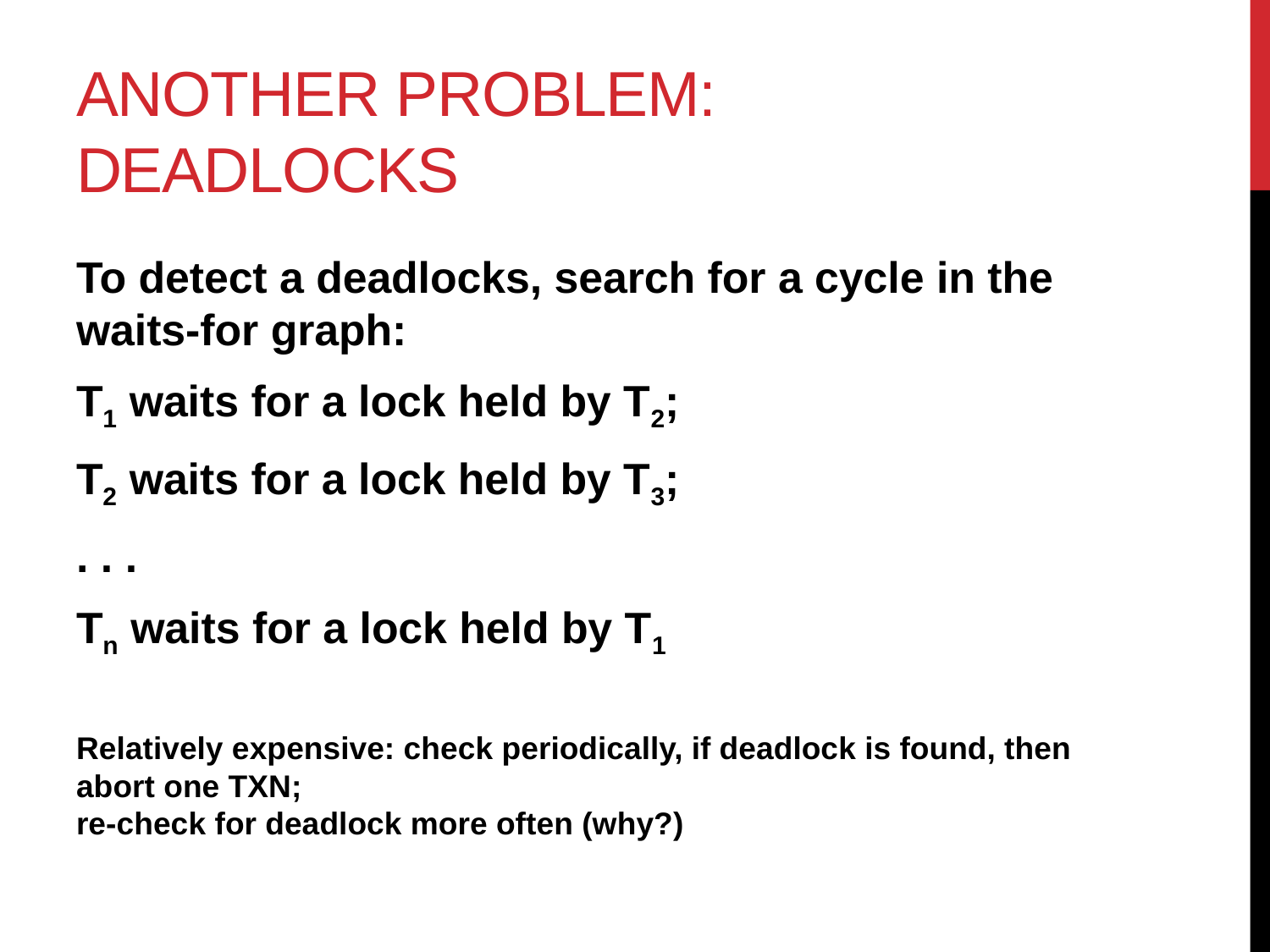

# Another problem: Deadlocks
To detect a deadlocks, search for a cycle in the waits-for graph:
T1 waits for a lock held by T2;
T2 waits for a lock held by T3;
. . .
Tn waits for a lock held by T1

Relatively expensive: check periodically, if deadlock is found, then abort one TXN;
re-check for deadlock more often (why?)